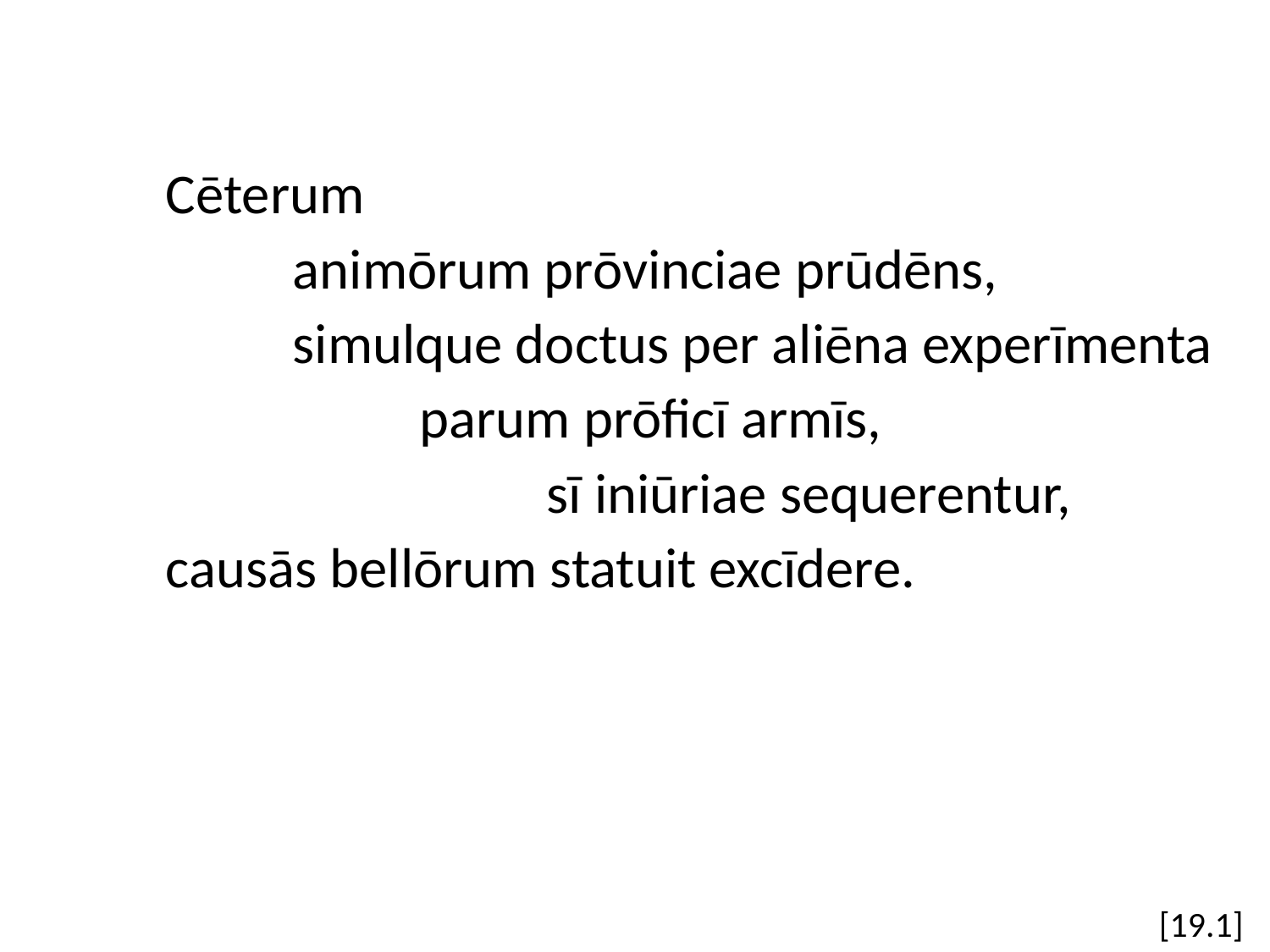

Cēterum
	animōrum prōvinciae prūdēns,
	simulque doctus per aliēna experīmenta
		parum prōficī armīs,
			sī iniūriae sequerentur,
causās bellōrum statuit excīdere.

[19.1]
#